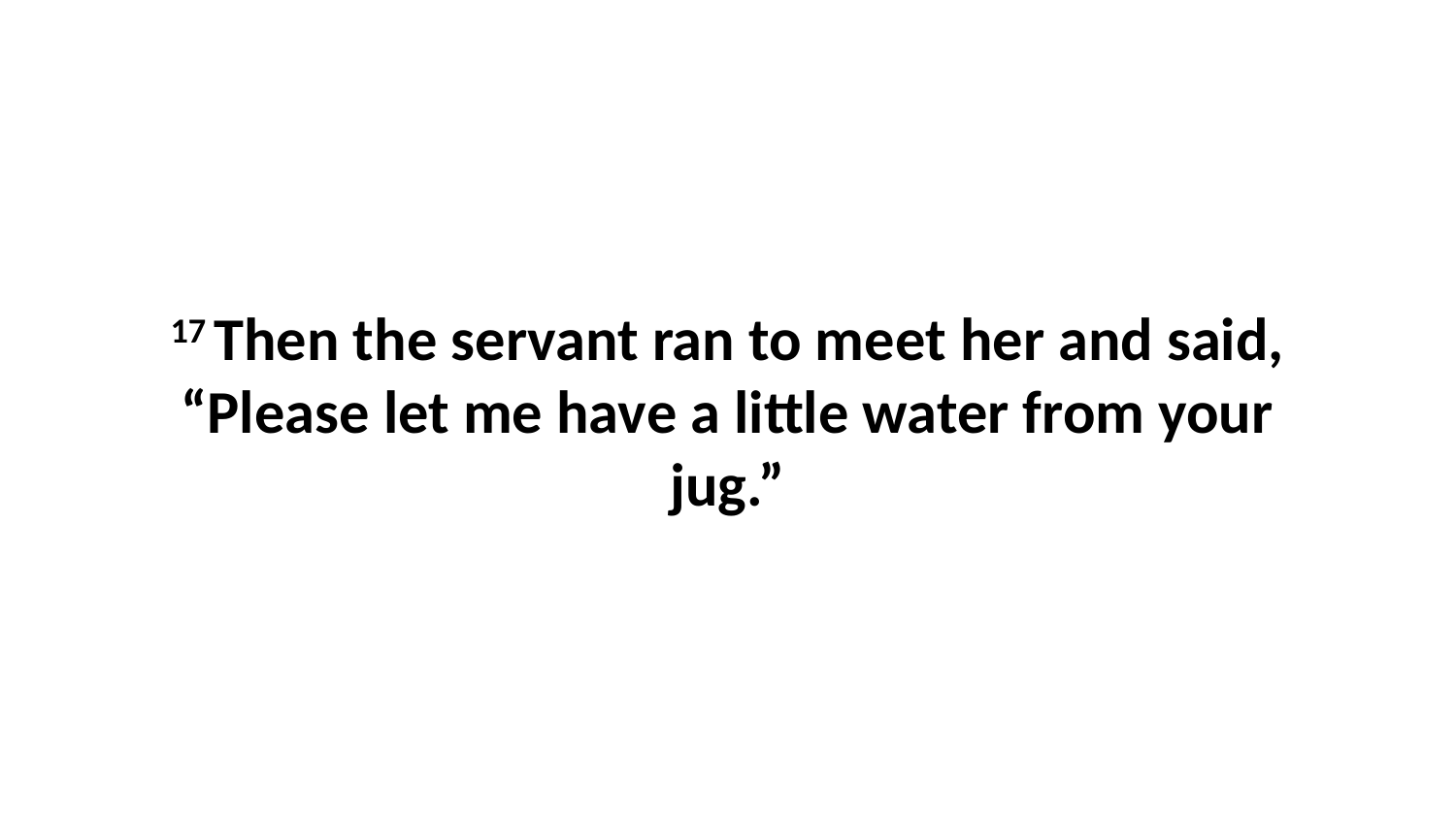

17 Then the servant ran to meet her and said, “Please let me have a little water from your jug.”